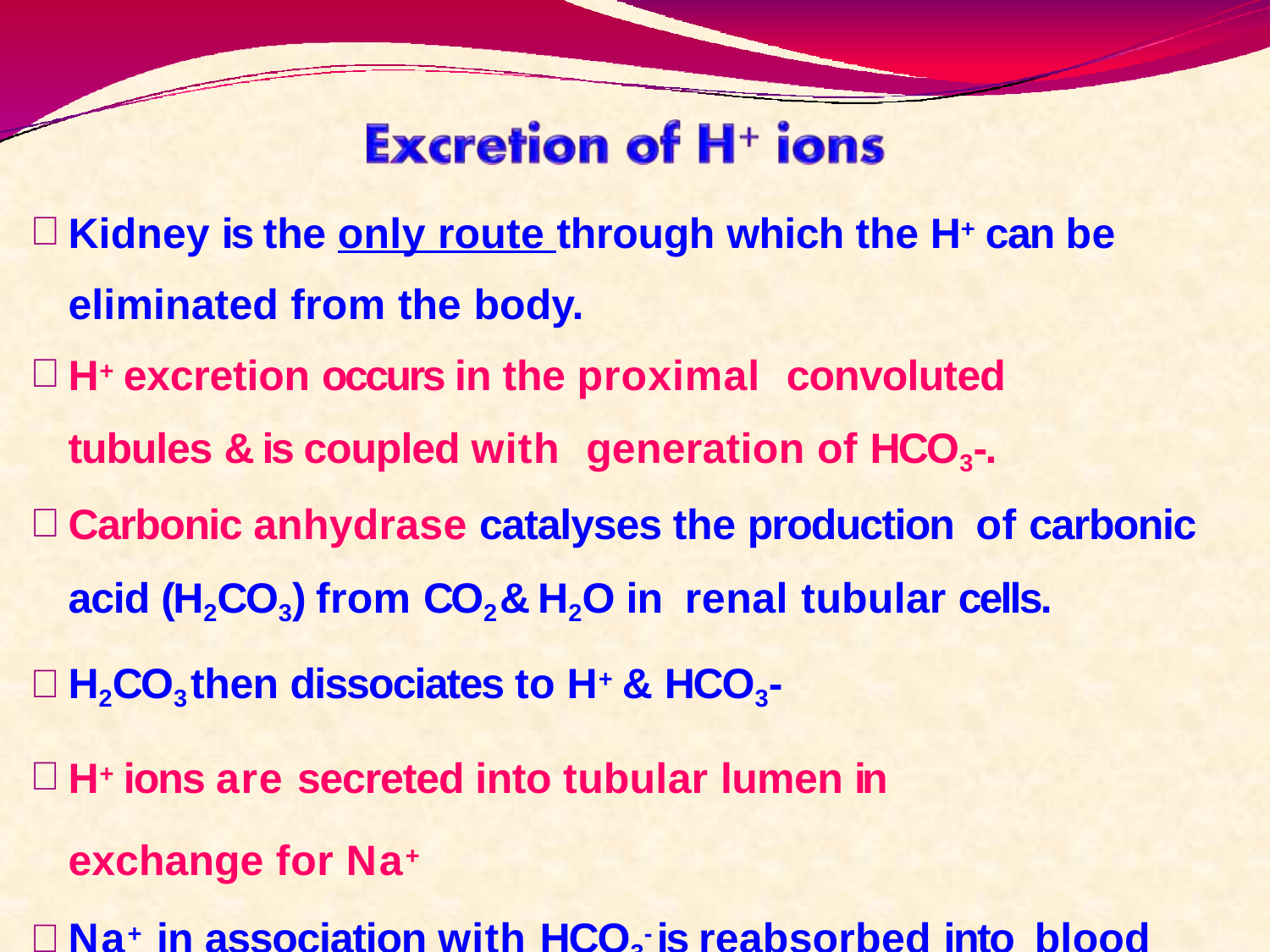

Kidney is the only route through which the H+  can be eliminated from the body.
H+ excretion occurs in the proximal  convoluted tubules & is coupled with  generation of HCO3-.
Carbonic anhydrase catalyses the production  of carbonic acid (H2CO3) from CO2 & H2O in  renal tubular cells.
H2CO3 then dissociates to H+ & HCO3-
H+ ions are secreted into tubular lumen in  exchange for Na+
Na+ in association with HCO3- is reabsorbed into  blood